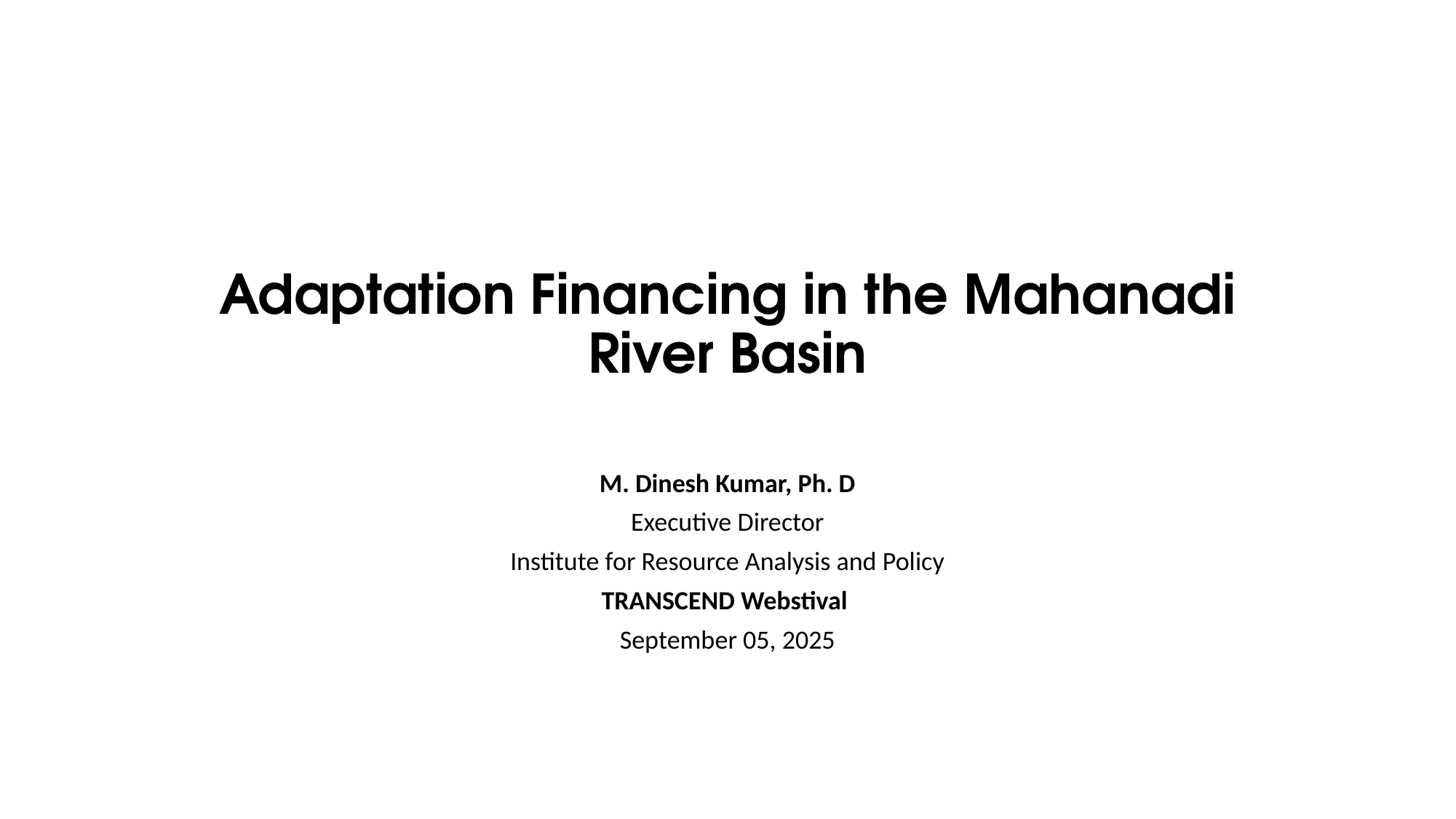

# Adaptation Financing in the Mahanadi River Basin
M. Dinesh Kumar, Ph. D
Executive Director
Institute for Resource Analysis and Policy
TRANSCEND Webstival
September 05, 2025